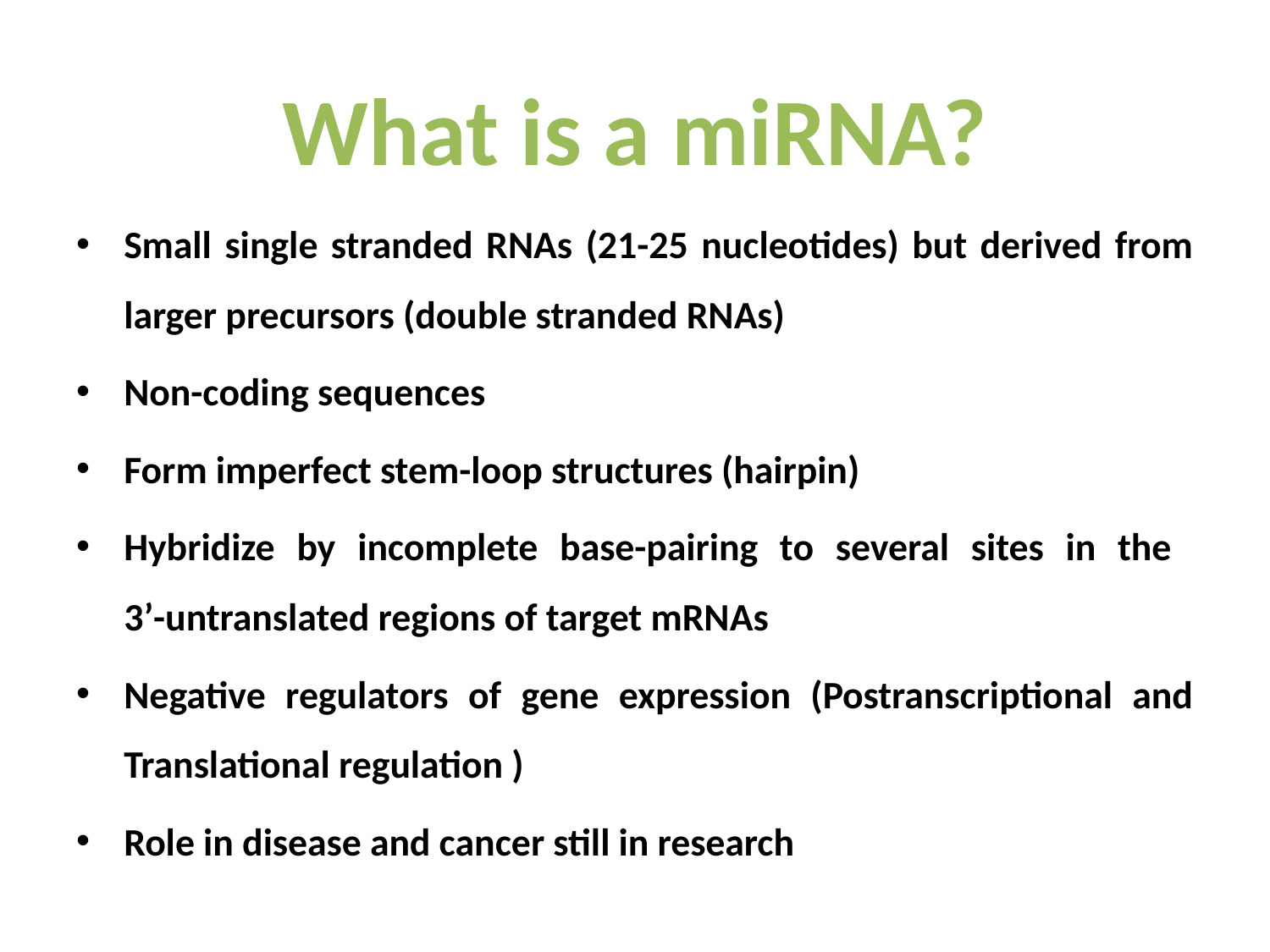

What is a miRNA?
Small single stranded RNAs (21-25 nucleotides) but derived from larger precursors (double stranded RNAs)
Non-coding sequences
Form imperfect stem-loop structures (hairpin)
Hybridize by incomplete base-pairing to several sites in the
3’-untranslated regions of target mRNAs
Negative regulators of gene expression (Postranscriptional and Translational regulation )
Role in disease and cancer still in research